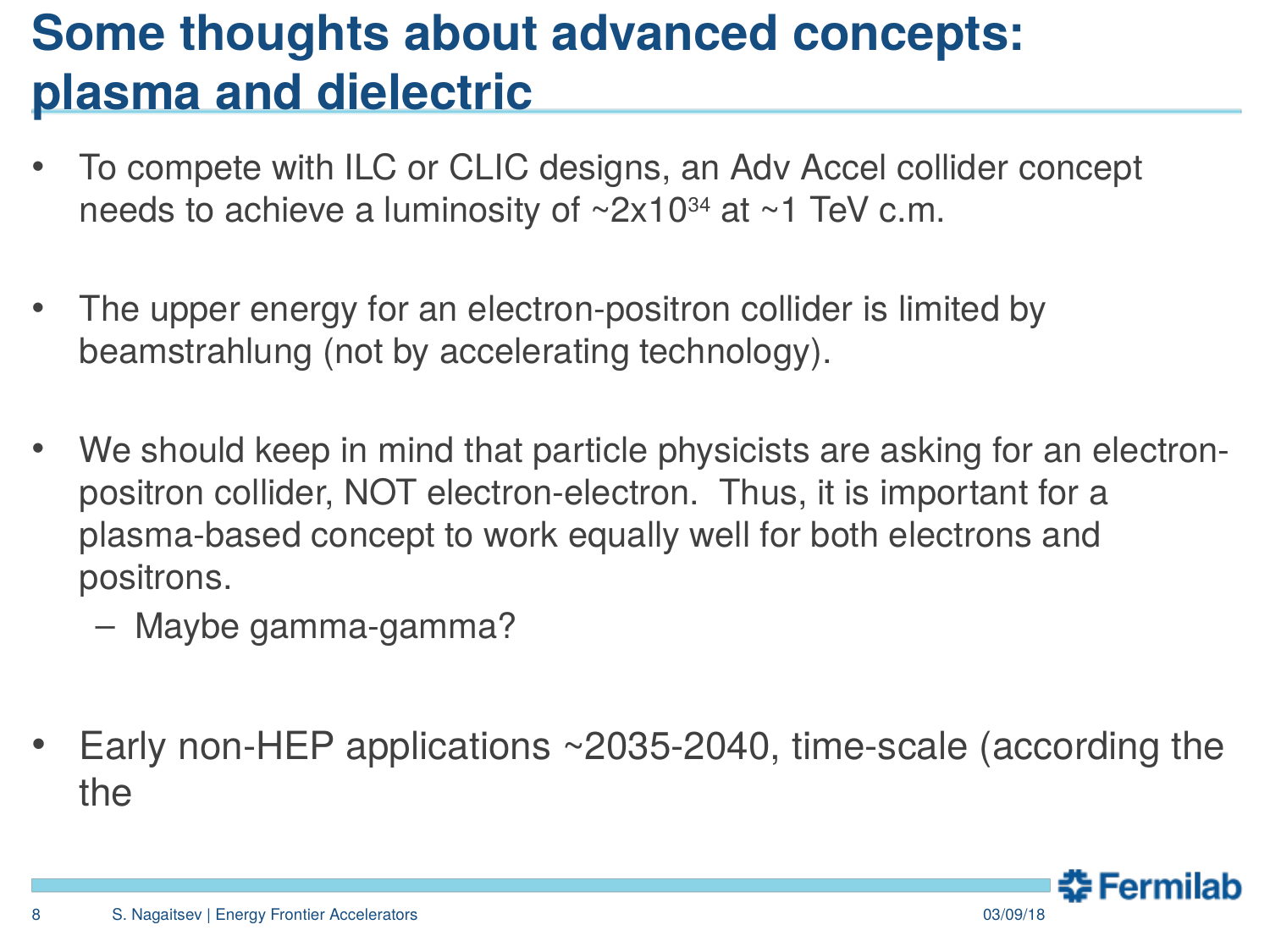

# Some thoughts about advanced concepts: plasma and dielectric
To compete with ILC or CLIC designs, an Adv Accel collider concept needs to achieve a luminosity of ~2x1034 at ~1 TeV c.m.

The upper energy for an electron-positron collider is limited by beamstrahlung (not by accelerating technology).

We should keep in mind that particle physicists are asking for an electron-positron collider, NOT electron-electron.  Thus, it is important for a plasma-based concept to work equally well for both electrons and positrons.
Maybe gamma-gamma?

Early non-HEP applications ~2035-2040, time-scale (according the the
8
S. Nagaitsev | Energy Frontier Accelerators
03/09/18